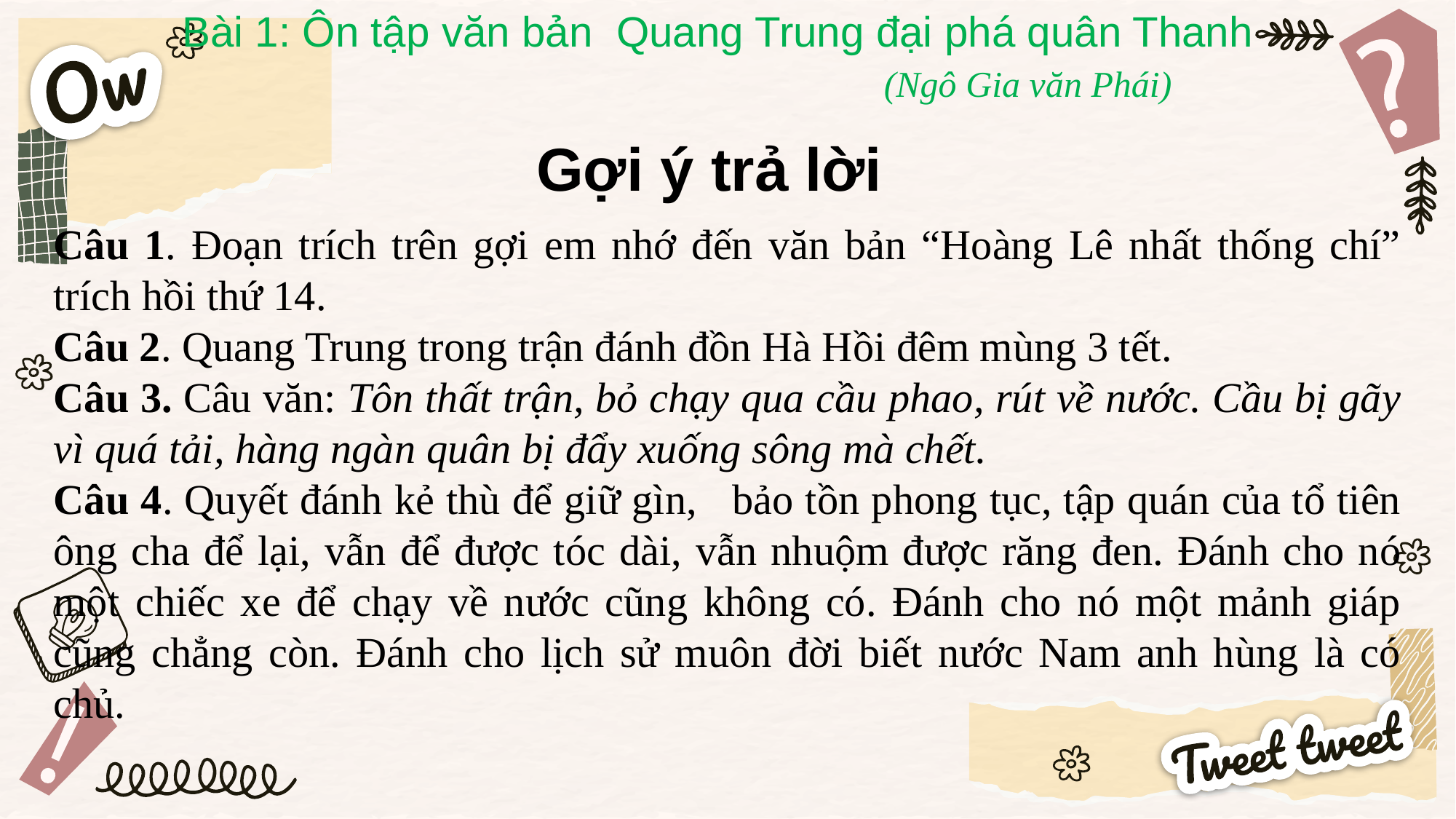

Bài 1: Ôn tập văn bản  Quang Trung đại phá quân Thanh
								(Ngô Gia văn Phái)

Gợi ý trả lời
Câu 1. Đoạn trích trên gợi em nhớ đến văn bản “Hoàng Lê nhất thống chí” trích hồi thứ 14.
Câu 2. Quang Trung trong trận đánh đồn Hà Hồi đêm mùng 3 tết.
Câu 3. Câu văn: Tôn thất trận, bỏ chạy qua cầu phao, rút về nước. Cầu bị gãy vì quá tải, hàng ngàn quân bị đẩy xuống sông mà chết.
Câu 4. Quyết đánh kẻ thù để giữ gìn,   bảo tồn phong tục, tập quán của tổ tiên ông cha để lại, vẫn để được tóc dài, vẫn nhuộm được răng đen. Đánh cho nó một chiếc xe để chạy về nước cũng không có. Đánh cho nó một mảnh giáp cũng chẳng còn. Đánh cho lịch sử muôn đời biết nước Nam anh hùng là có chủ.